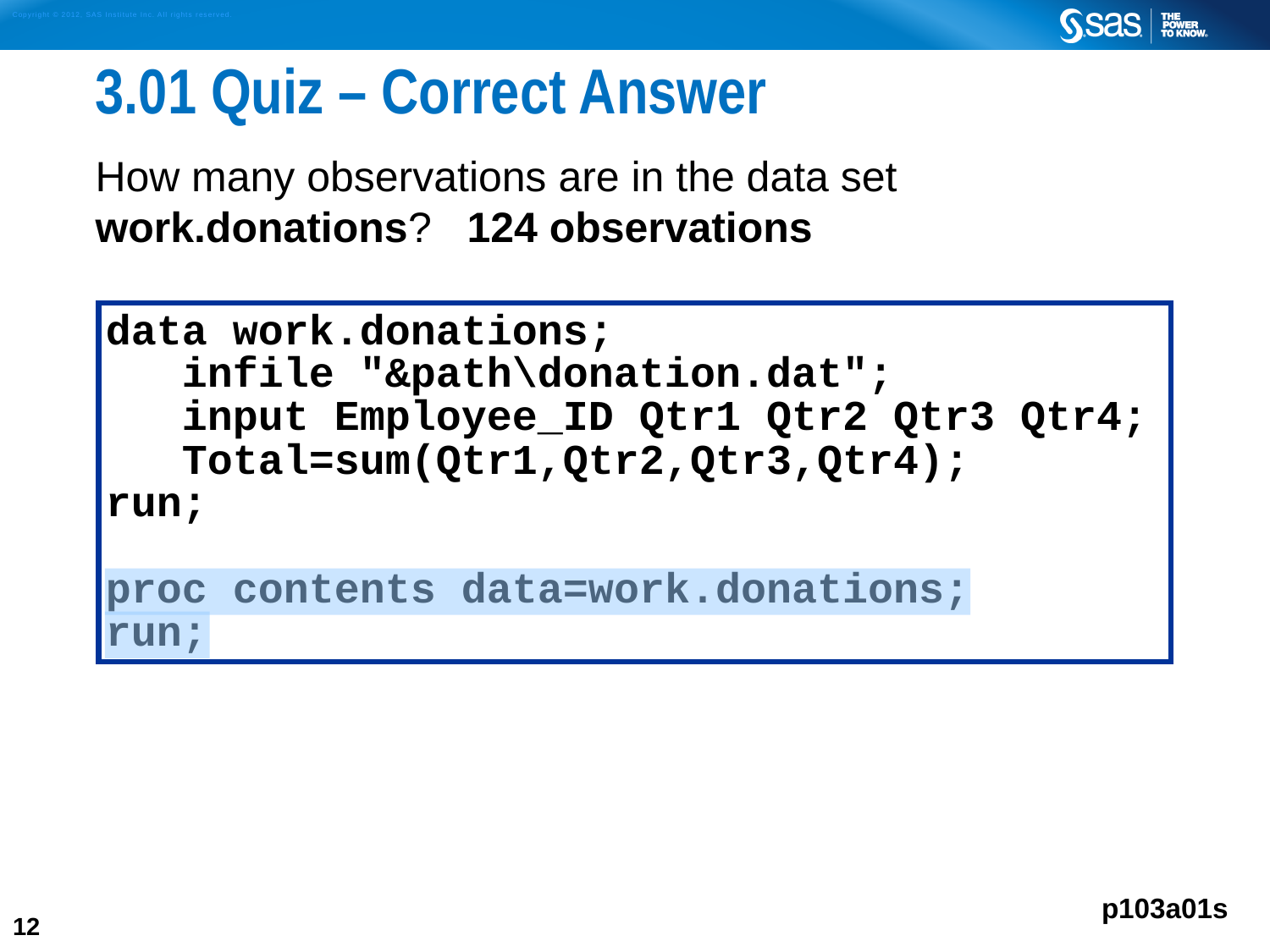

# 3.01 Quiz – Correct Answer
How many observations are in the data set work.donations?   124 observations
data work.donations;
   infile "&path\donation.dat";
   input Employee_ID Qtr1 Qtr2 Qtr3 Qtr4;
   Total=sum(Qtr1,Qtr2,Qtr3,Qtr4);
run;

proc contents data=work.donations;
run;

p103a01s
12